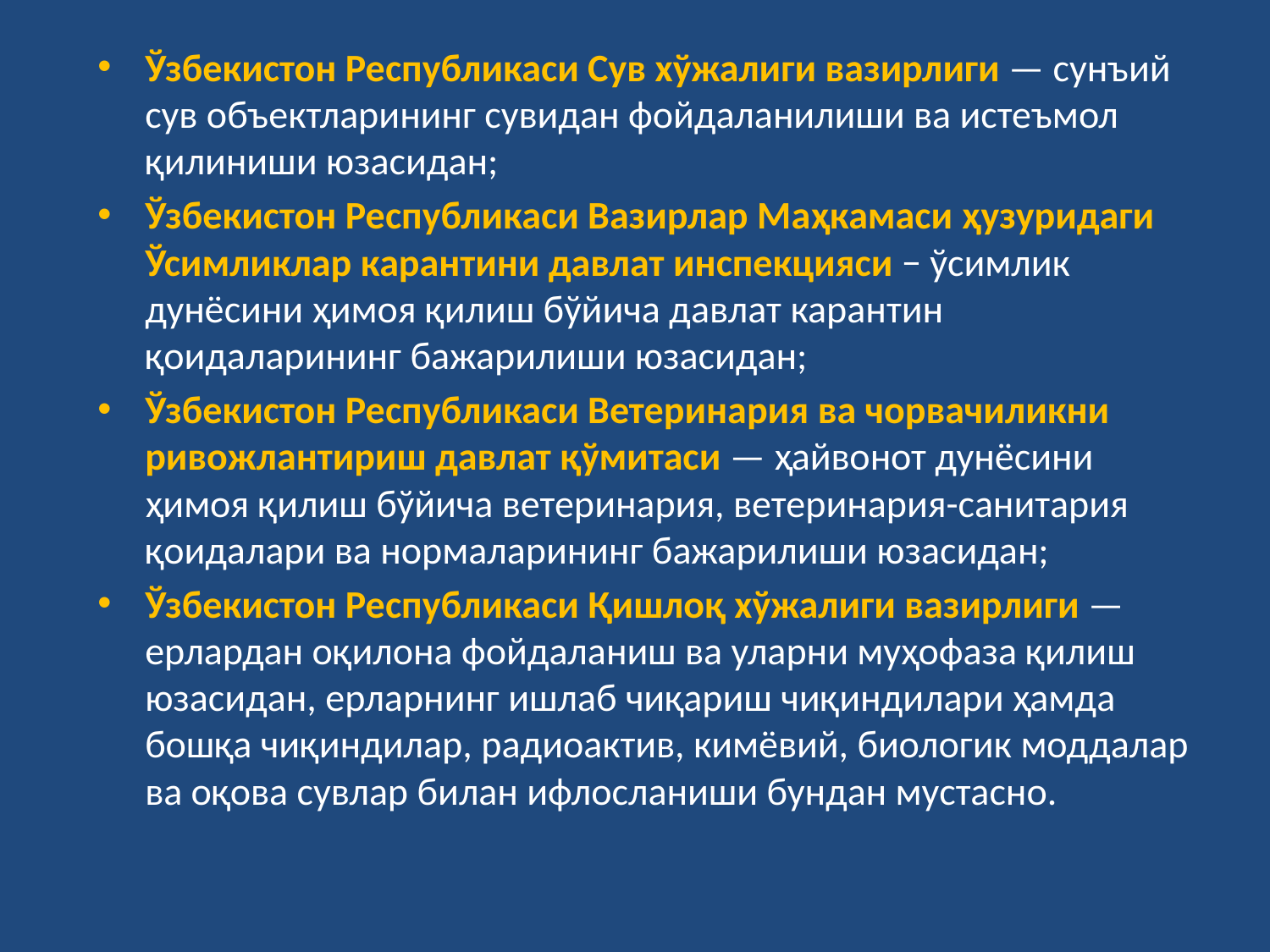

Ўзбекистон Республикаси Сув хўжалиги вазирлиги — сунъий сув объектларининг сувидан фойдаланилиши ва истеъмол қилиниши юзасидан;
Ўзбекистон Республикаси Вазирлар Маҳкамаси ҳузуридаги Ўсимликлар карантини давлат инспекцияси − ўсимлик дунёсини ҳимоя қилиш бўйича давлат карантин қоидаларининг бажарилиши юзасидан;
Ўзбекистон Республикаси Ветеринария ва чорвачиликни ривожлантириш давлат қўмитаси — ҳайвонот дунёсини ҳимоя қилиш бўйича ветеринария, ветеринария-санитария қоидалари ва нормаларининг бажарилиши юзасидан;
Ўзбекистон Республикаси Қишлоқ хўжалиги вазирлиги — ерлардан оқилона фойдаланиш ва уларни муҳофаза қилиш юзасидан, ерларнинг ишлаб чиқариш чиқиндилари ҳамда бошқа чиқиндилар, радиоактив, кимёвий, биологик моддалар ва оқова сувлар билан ифлосланиши бундан мустасно.